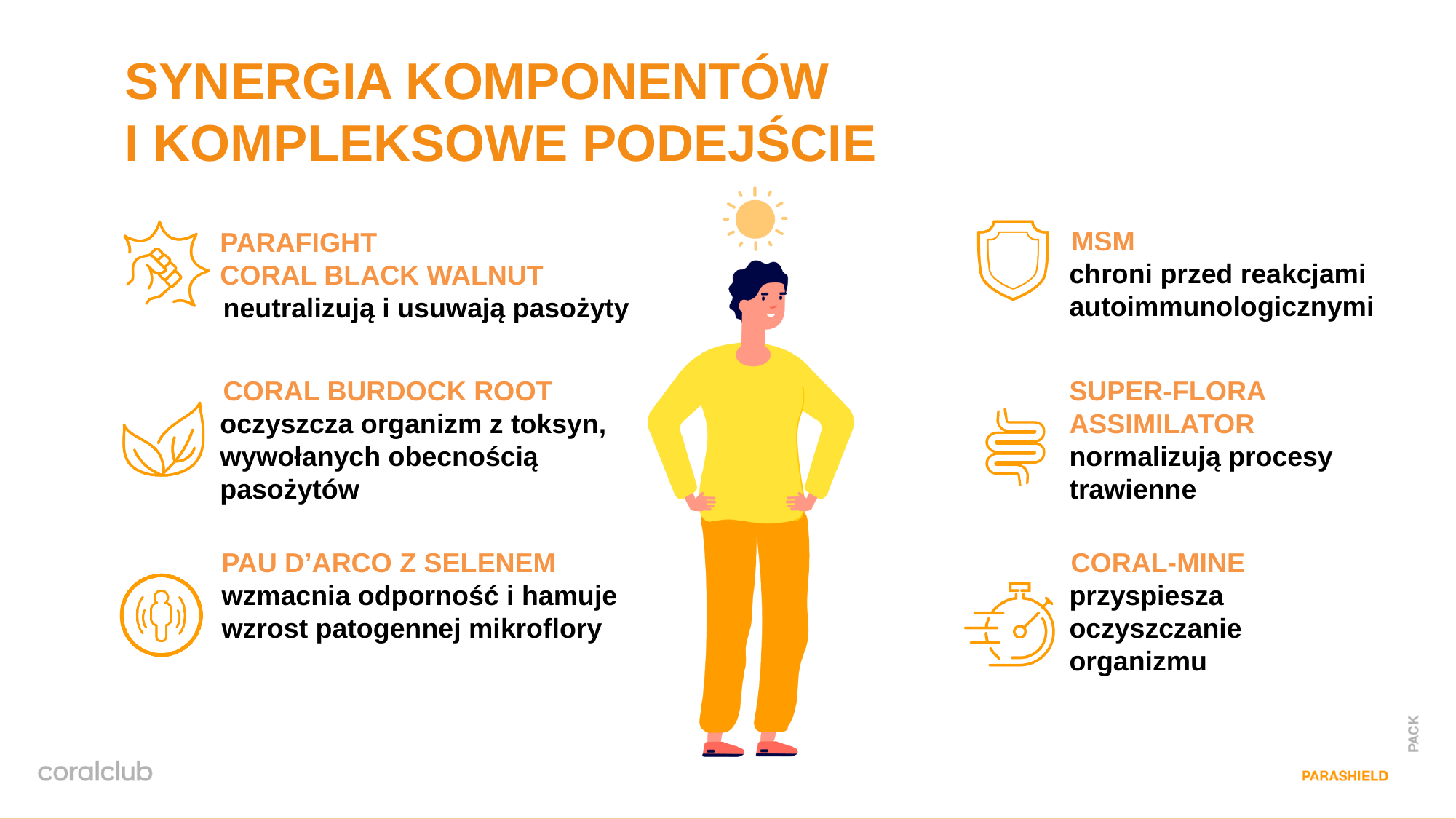

# SYNERGIA KOMPONENTÓW
I KOMPLEKSOWE PODEJŚCIE

MSM
chroni przed reakcjami autoimmunologicznymi

SUPER-FLORA
ASSIMILATOR  normalizują procesy trawienne

CORAL-MINE
przyspiesza oczyszczanie organizmu
PARAFIGHT
CORAL BLACK WALNUT
neutralizują i usuwają pasożyty

CORAL BURDOCK ROOT
oczyszcza organizm z toksyn, wywołanych obecnością pasożytów

PAU D’ARCO Z SELENEM
wzmacnia odporność i hamuje wzrost patogennej mikroflory